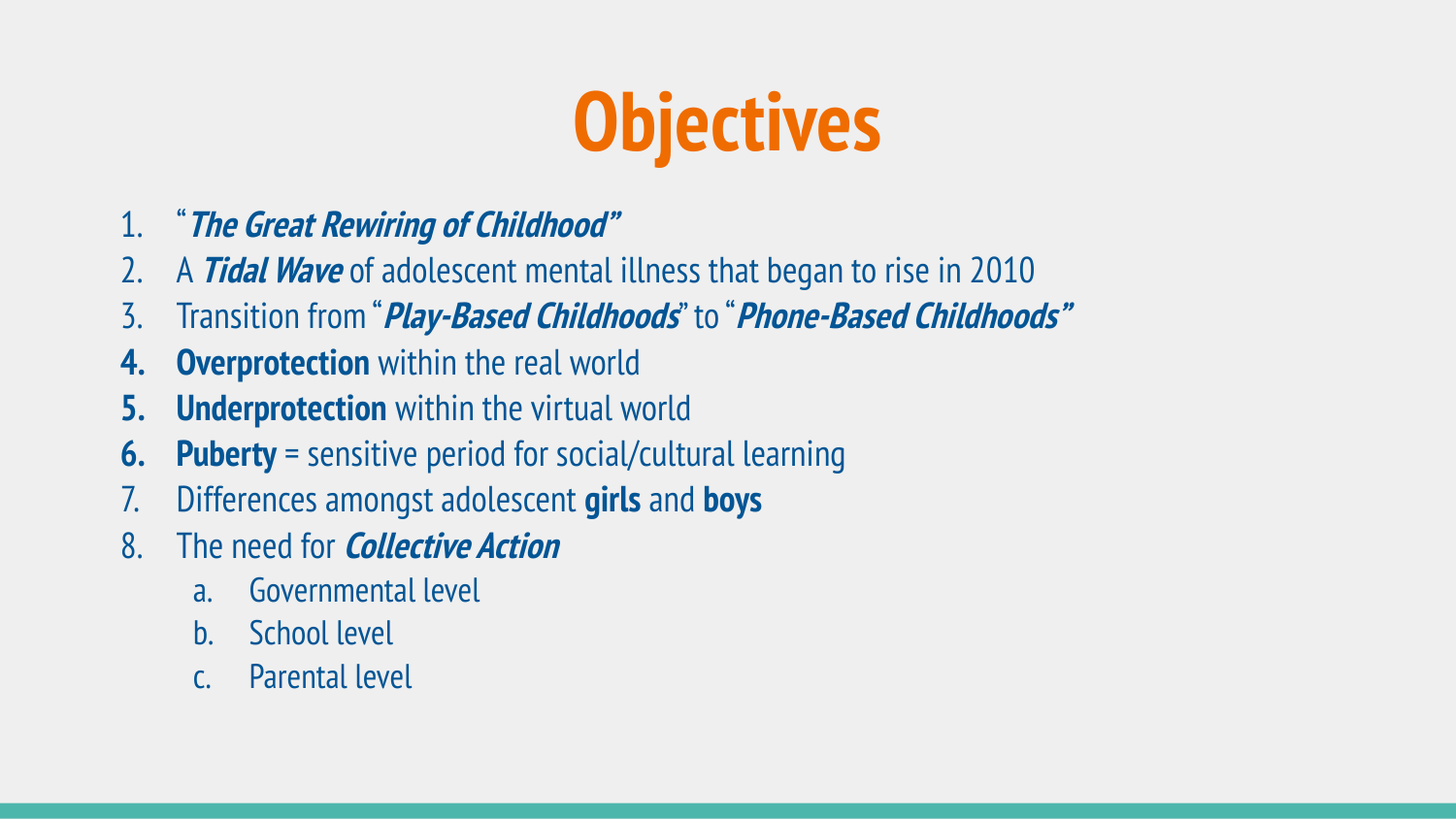

# Objectives
“The Great Rewiring of Childhood”
A Tidal Wave of adolescent mental illness that began to rise in 2010
Transition from “Play-Based Childhoods” to “Phone-Based Childhoods”
Overprotection within the real world
Underprotection within the virtual world
Puberty = sensitive period for social/cultural learning
Differences amongst adolescent girls and boys
The need for Collective Action
Governmental level
School level
Parental level